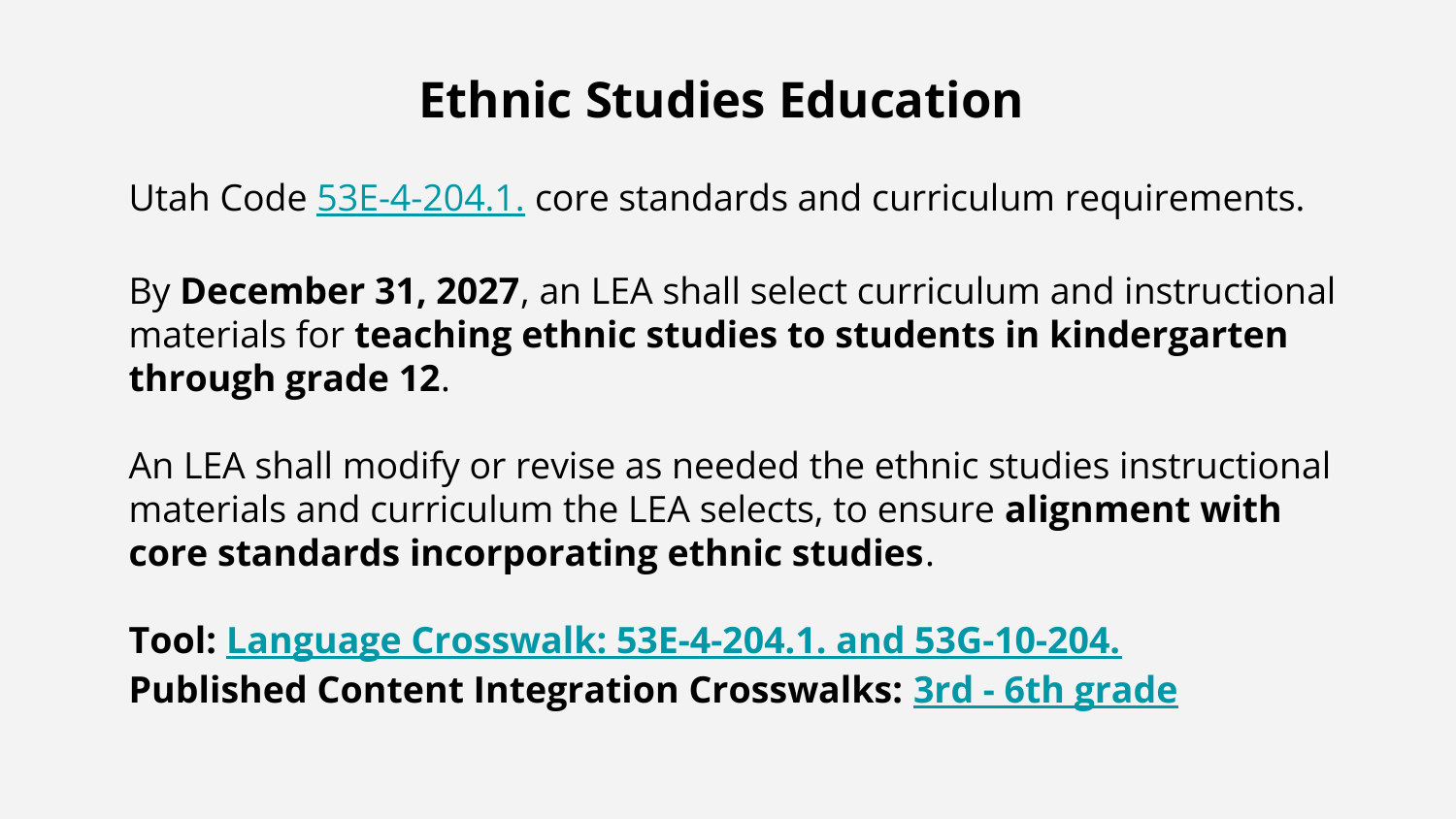

# Ethnic Studies Education
Utah Code 53E-4-204.1. core standards and curriculum requirements.

By December 31, 2027, an LEA shall select curriculum and instructional materials for teaching ethnic studies to students in kindergarten through grade 12.

An LEA shall modify or revise as needed the ethnic studies instructional materials and curriculum the LEA selects, to ensure alignment with core standards incorporating ethnic studies.

Tool: Language Crosswalk: 53E-4-204.1. and 53G-10-204.
Published Content Integration Crosswalks: 3rd - 6th grade